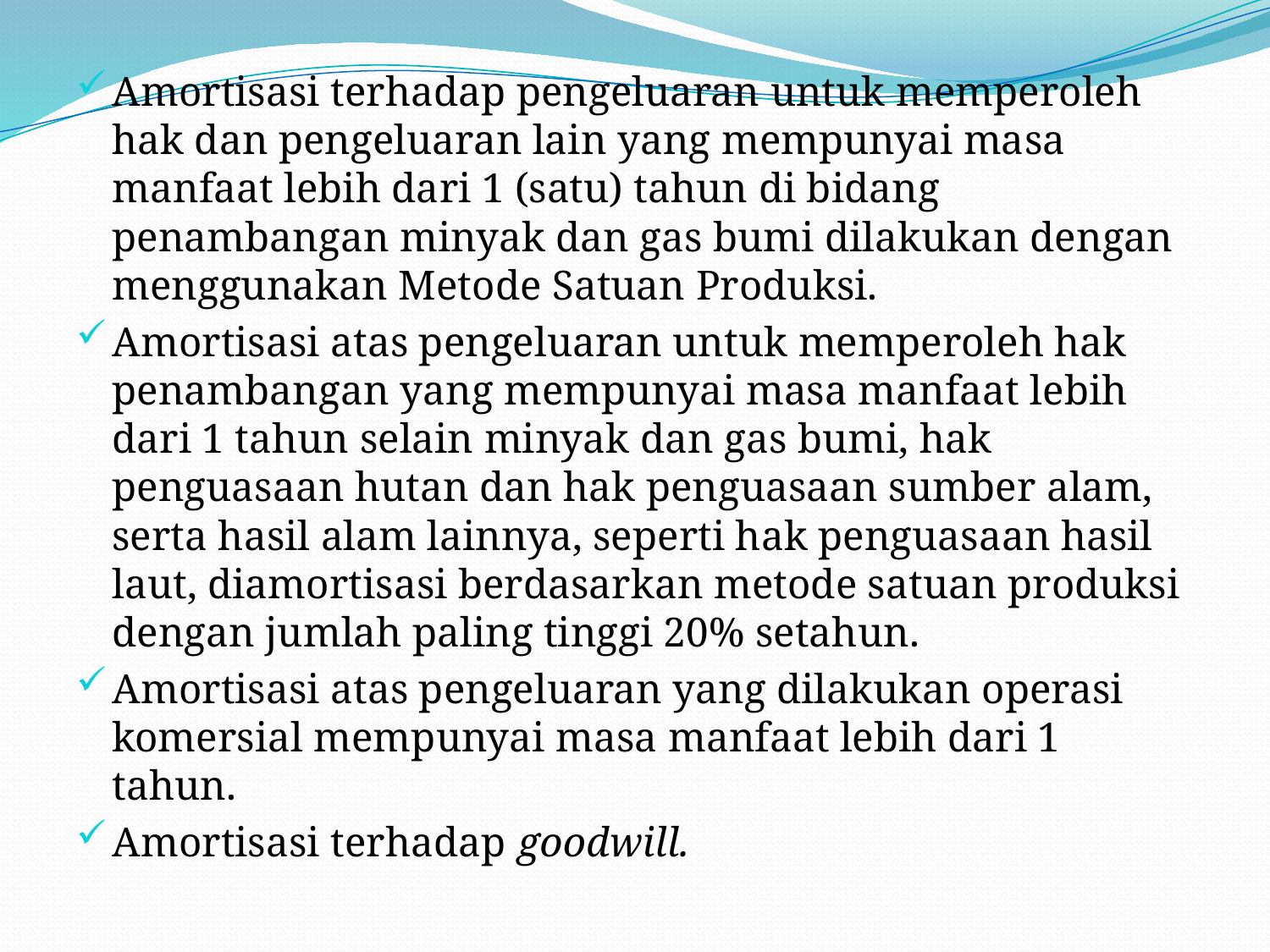

Amortisasi terhadap pengeluaran untuk memperoleh hak dan pengeluaran lain yang mempunyai masa manfaat lebih dari 1 (satu) tahun di bidang penambangan minyak dan gas bumi dilakukan dengan menggunakan Metode Satuan Produksi.
Amortisasi atas pengeluaran untuk memperoleh hak penambangan yang mempunyai masa manfaat lebih dari 1 tahun selain minyak dan gas bumi, hak penguasaan hutan dan hak penguasaan sumber alam, serta hasil alam lainnya, seperti hak penguasaan hasil laut, diamortisasi berdasarkan metode satuan produksi dengan jumlah paling tinggi 20% setahun.
Amortisasi atas pengeluaran yang dilakukan operasi komersial mempunyai masa manfaat lebih dari 1 tahun.
Amortisasi terhadap goodwill.